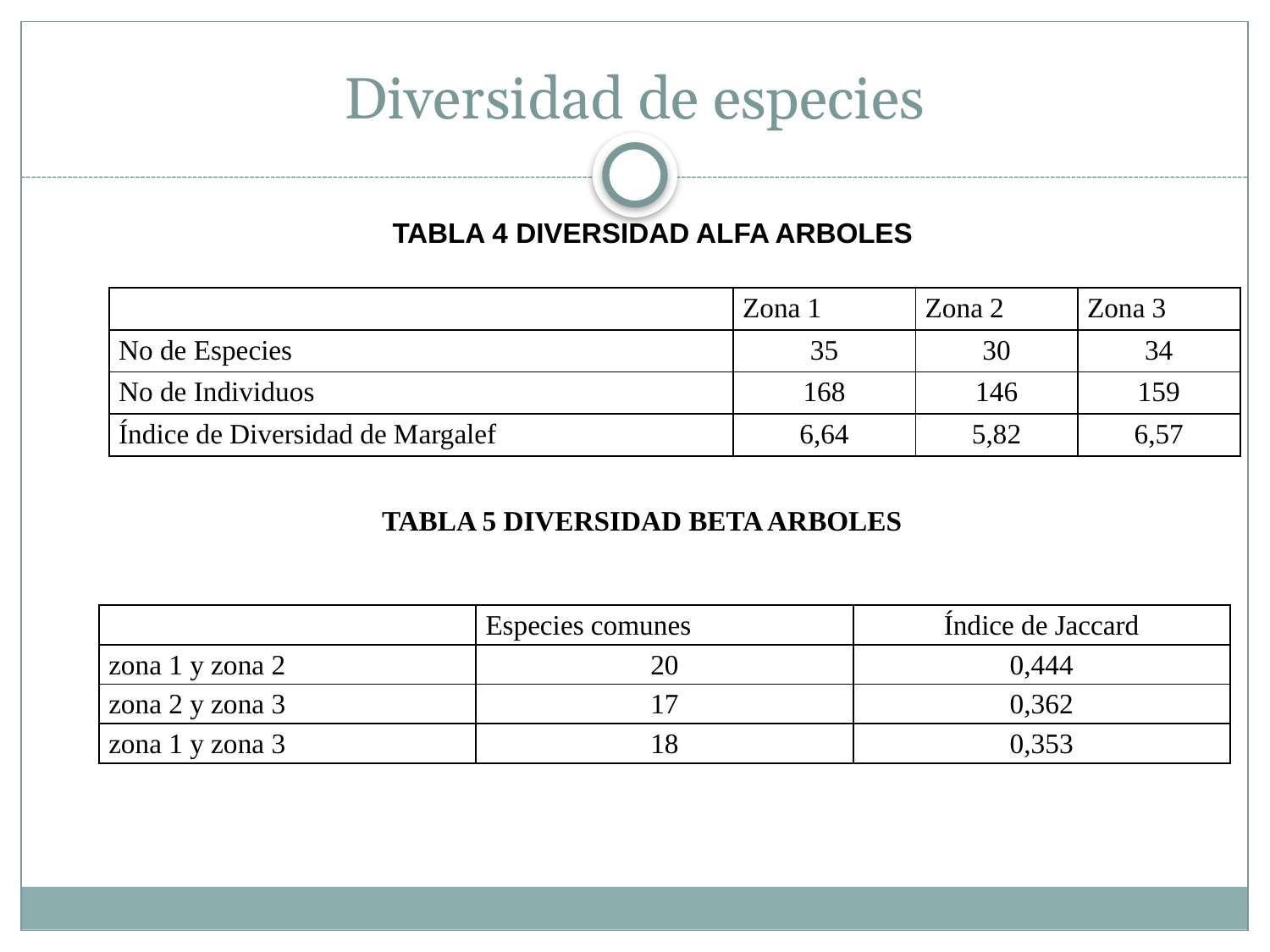

# Diversidad de especies
TABLA 4 DIVERSIDAD ALFA ARBOLES
|  | Zona 1 | Zona 2 | Zona 3 |
| --- | --- | --- | --- |
| No de Especies | 35 | 30 | 34 |
| No de Individuos | 168 | 146 | 159 |
| Índice de Diversidad de Margalef | 6,64 | 5,82 | 6,57 |
TABLA 5 DIVERSIDAD BETA ARBOLES
|  | Especies comunes | Índice de Jaccard |
| --- | --- | --- |
| zona 1 y zona 2 | 20 | 0,444 |
| zona 2 y zona 3 | 17 | 0,362 |
| zona 1 y zona 3 | 18 | 0,353 |